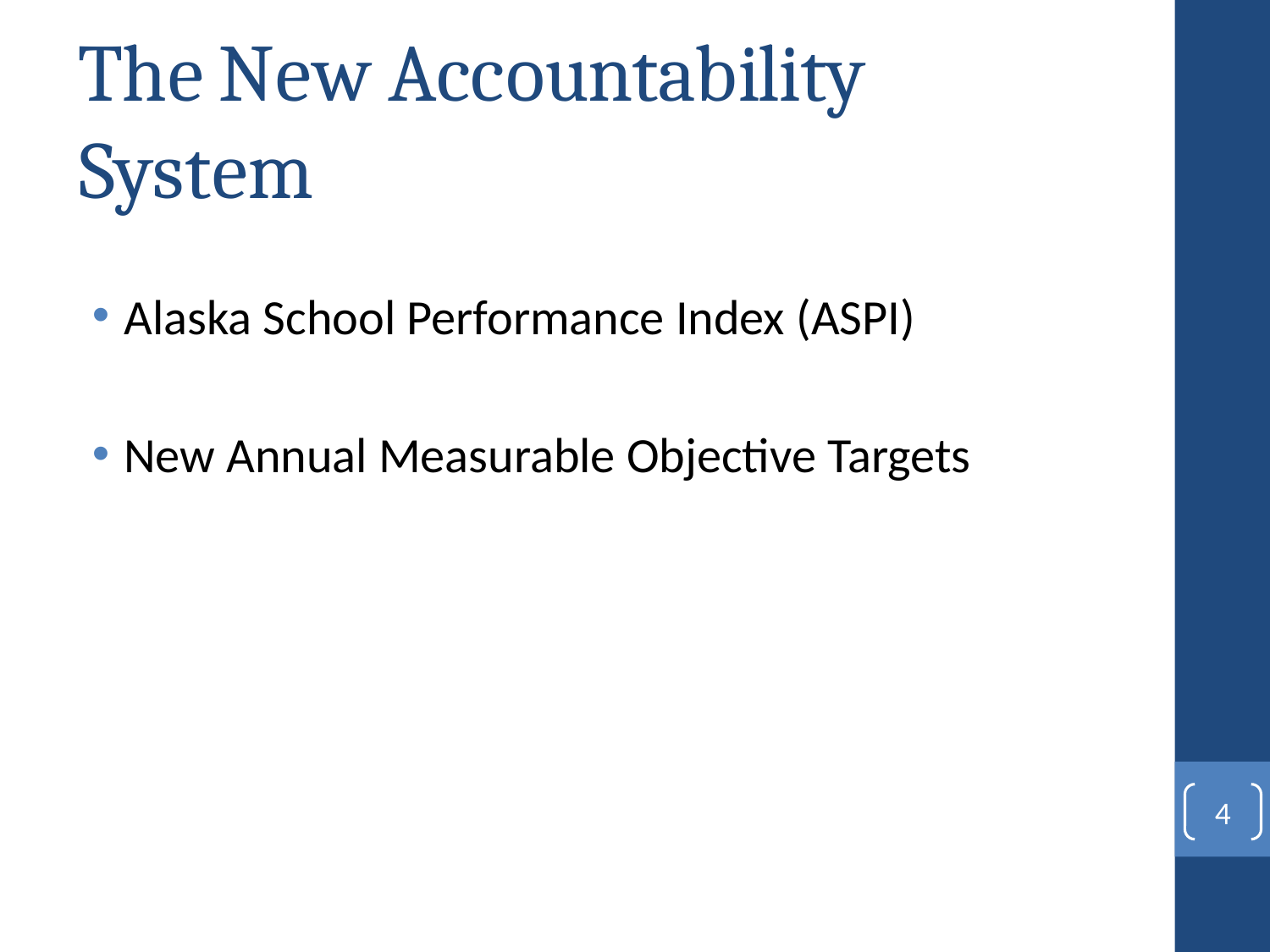

# The New Accountability System

Alaska School Performance Index (ASPI)

New Annual Measurable Objective Targets
4